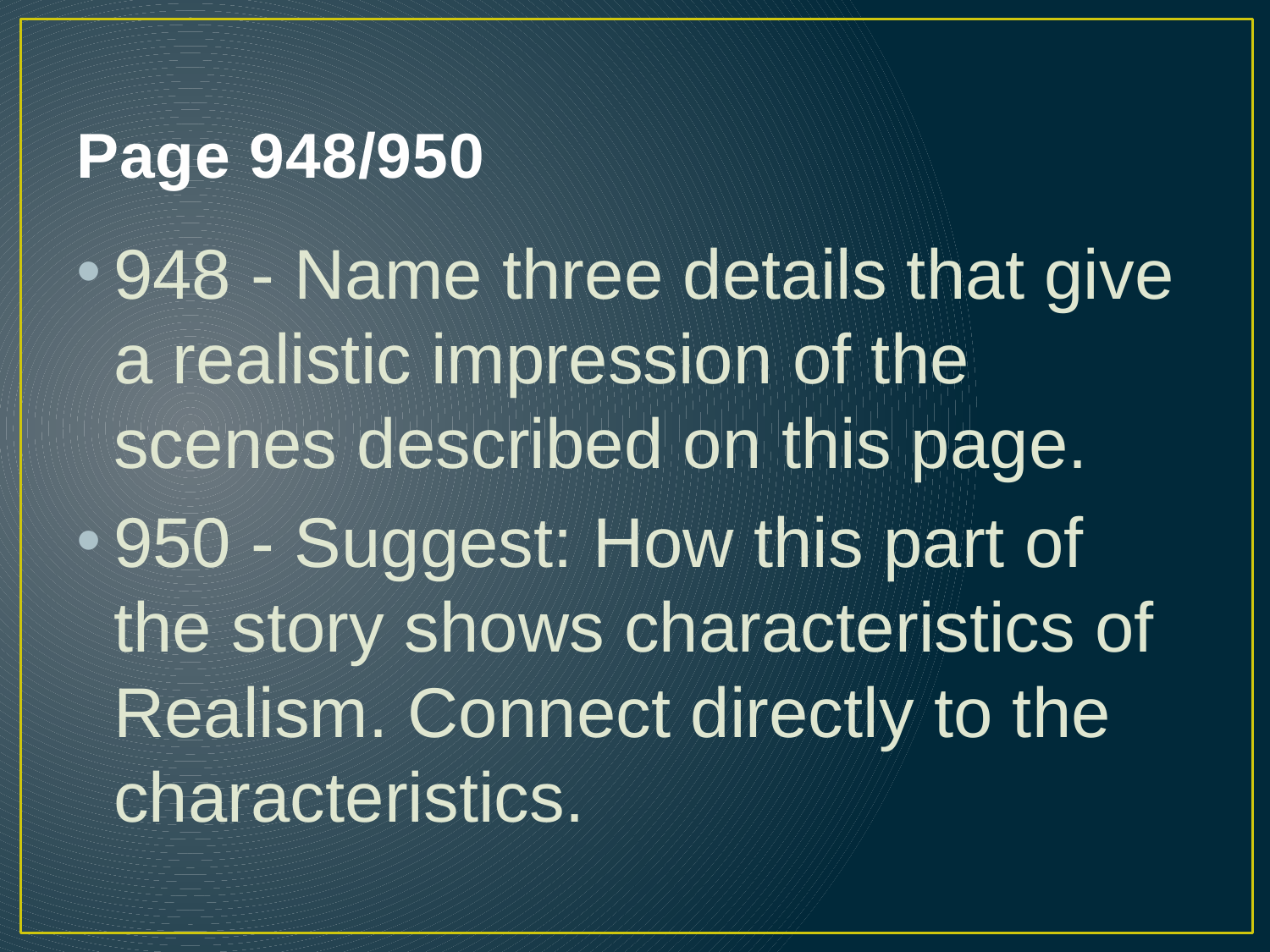

# Page 948/950
948 - Name three details that give a realistic impression of the scenes described on this page.
950 - Suggest: How this part of the story shows characteristics of Realism. Connect directly to the characteristics.